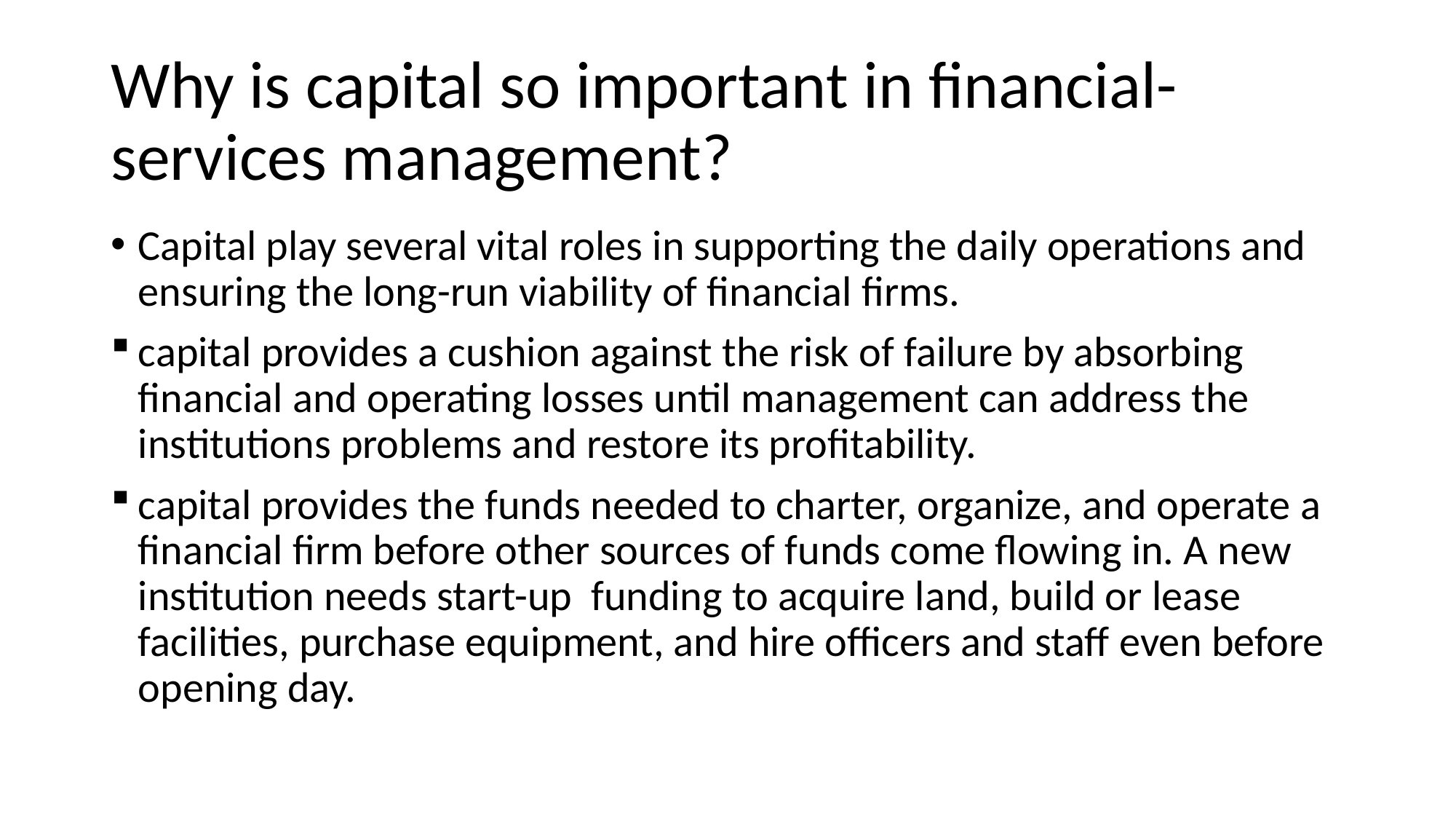

# Why is capital so important in financial-services management?
Capital play several vital roles in supporting the daily operations and ensuring the long-run viability of financial firms.
capital provides a cushion against the risk of failure by absorbing financial and operating losses until management can address the institutions problems and restore its profitability.
capital provides the funds needed to charter, organize, and operate a financial firm before other sources of funds come flowing in. A new institution needs start-up  funding to acquire land, build or lease facilities, purchase equipment, and hire officers and staff even before opening day.